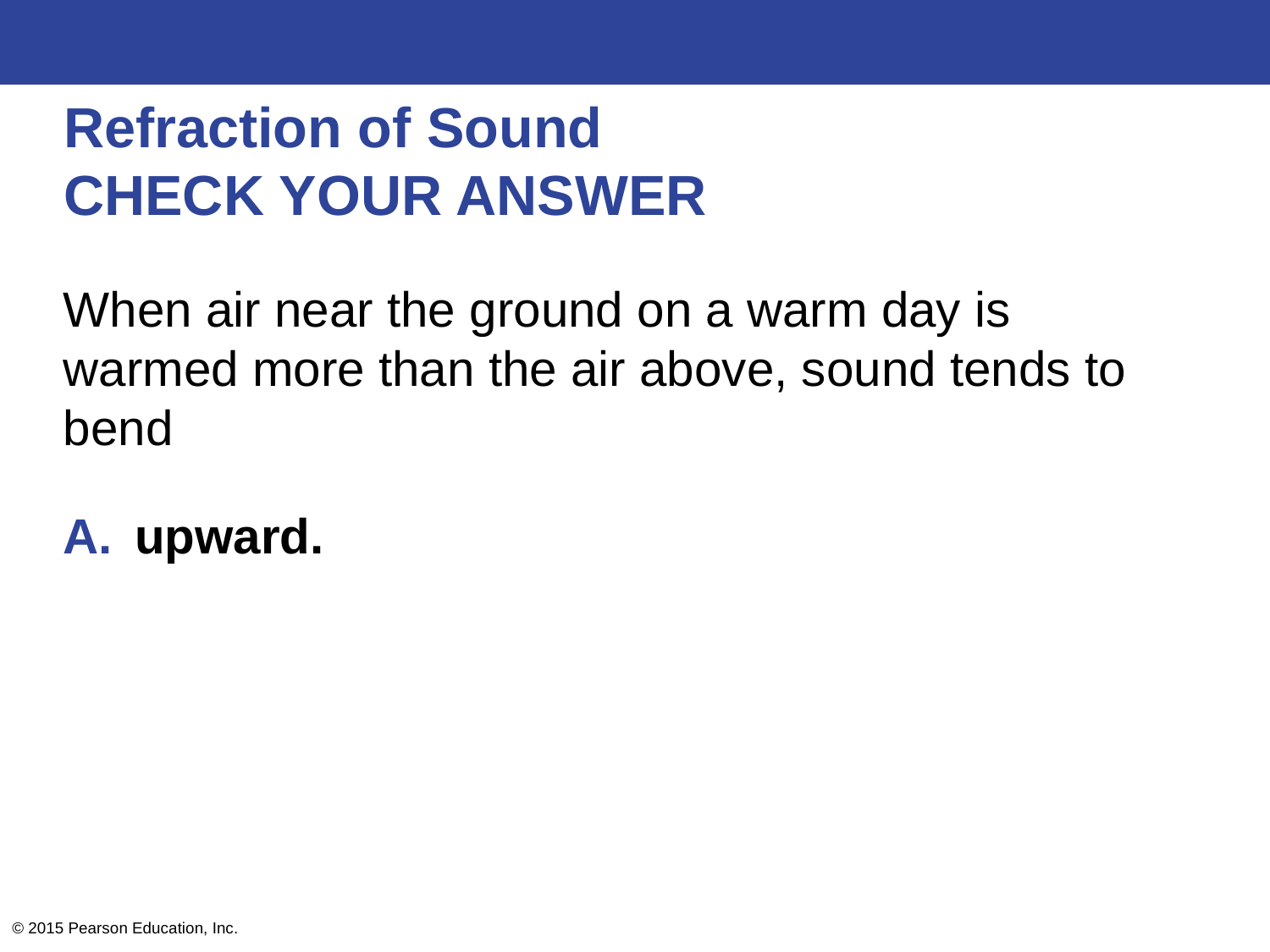

# Refraction of Sound CHECK YOUR ANSWER
When air near the ground on a warm day is warmed more than the air above, sound tends to bend
upward.